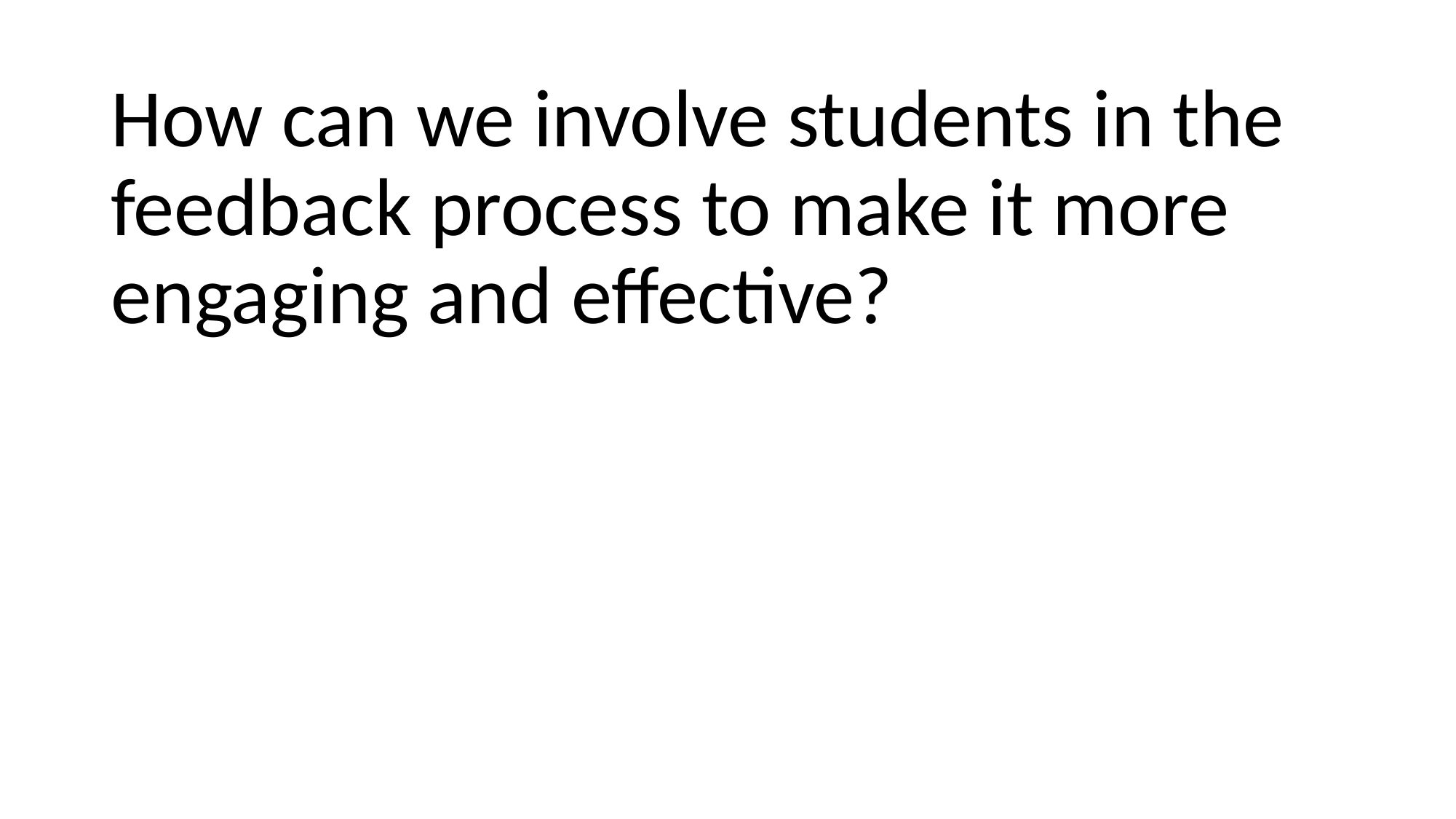

How can we involve students in the feedback process to make it more engaging and effective?